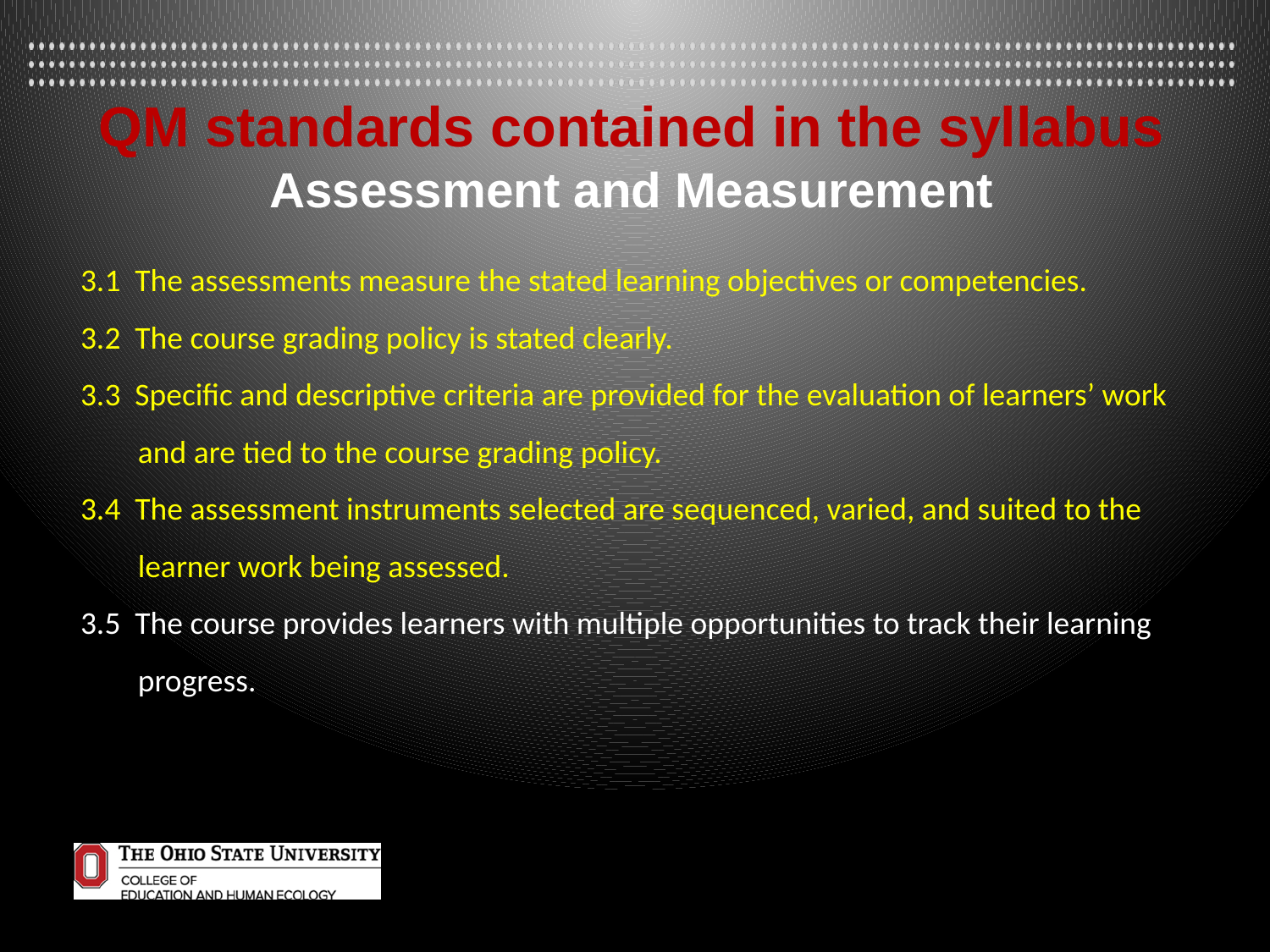

QM standards contained in the syllabus

Assessment and Measurement
3.1  The assessments measure the stated learning objectives or competencies.
3.2  The course grading policy is stated clearly.
3.3  Specific and descriptive criteria are provided for the evaluation of learners’ work
        and are tied to the course grading policy.
3.4  The assessment instruments selected are sequenced, varied, and suited to the
        learner work being assessed.
3.5  The course provides learners with multiple opportunities to track their learning
        progress.